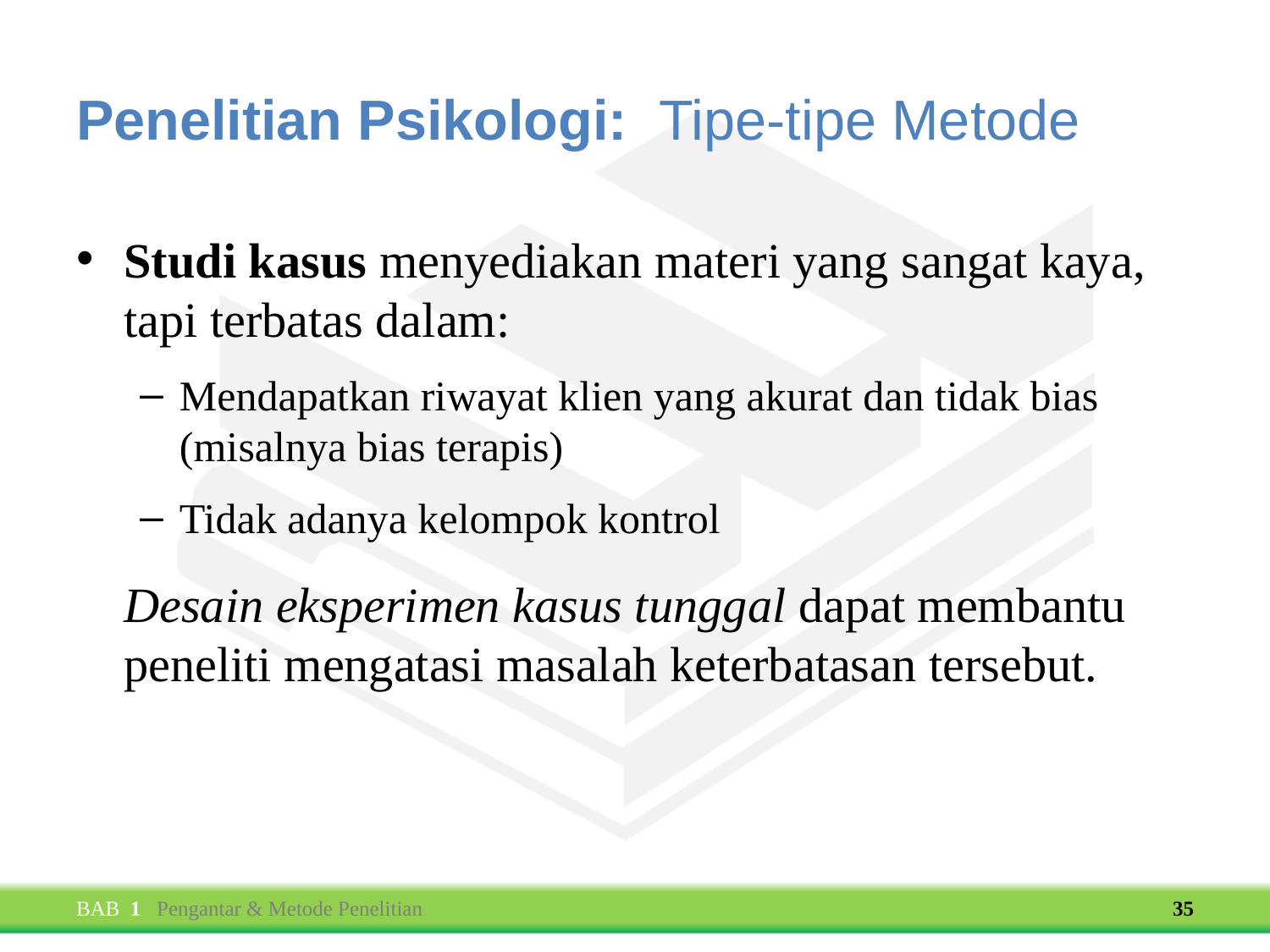

# Penelitian Psikologi:  Tipe-tipe Metode
Studi kasus menyediakan materi yang sangat kaya, tapi terbatas dalam:
Mendapatkan riwayat klien yang akurat dan tidak bias (misalnya bias terapis)
Tidak adanya kelompok kontrol
	Desain eksperimen kasus tunggal dapat membantu peneliti mengatasi masalah keterbatasan tersebut.

BAB  1   Pengantar & Metode Penelitian
35